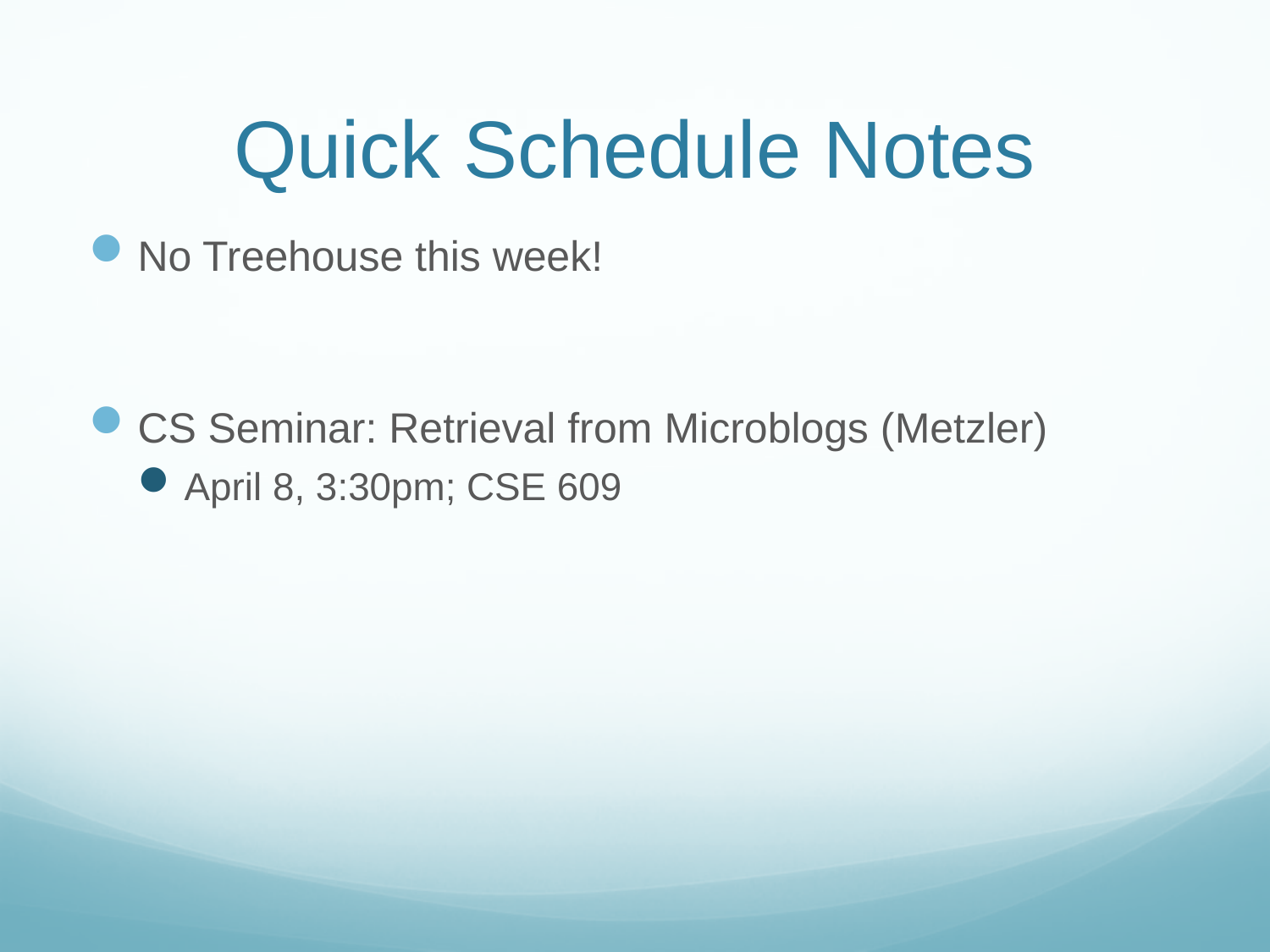

# Quick Schedule Notes
No Treehouse this week!

CS Seminar: Retrieval from Microblogs (Metzler)
April 8, 3:30pm; CSE 609